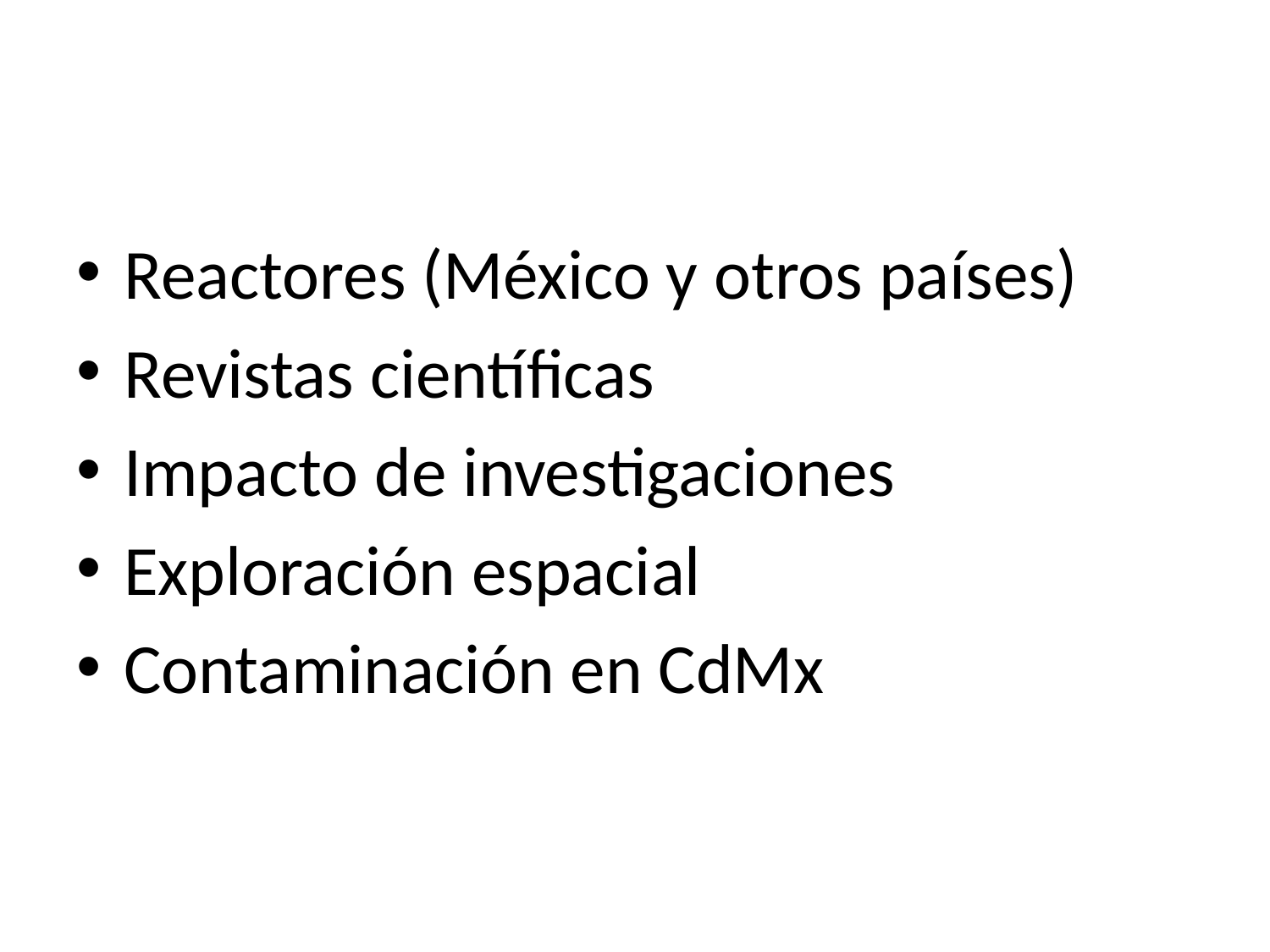

Reactores (México y otros países)
Revistas científicas
Impacto de investigaciones
Exploración espacial
Contaminación en CdMx